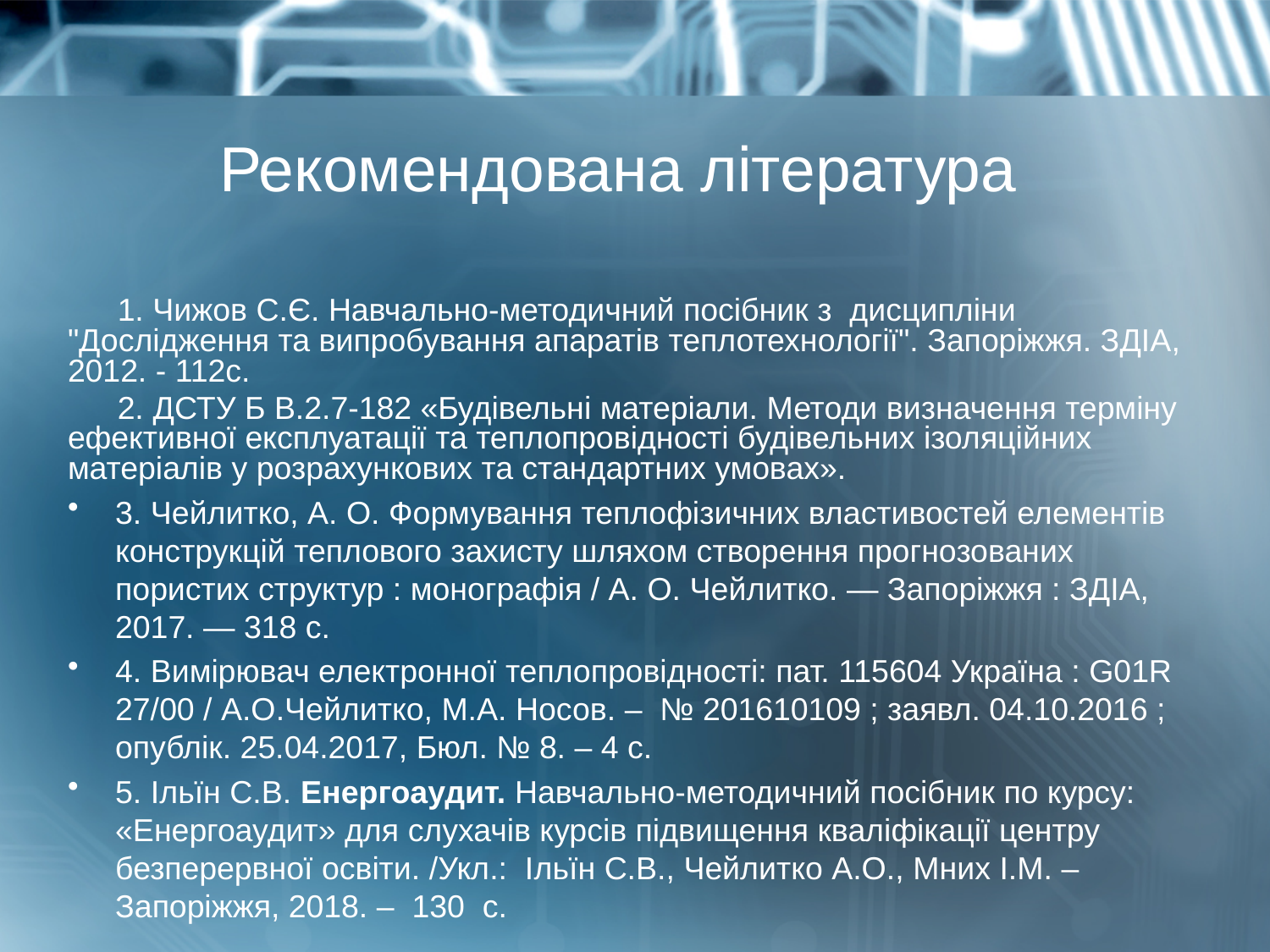

# Рекомендована література

1. Чижов С.Є. Навчально-методичний посібник з  дисципліни "Дослідження та випробування апаратів теплотехнології". Запоріжжя. ЗДІА, 2012. - 112с.
2. ДСТУ Б В.2.7-182 «Будівельні матеріали. Методи визначення терміну ефективної експлуатації та теплопровідності будівельних ізоляційних матеріалів у розрахункових та стандартних умовах».
3. Чейлитко, А. О. Формування теплофізичних властивостей елементів конструкцій теплового захисту шляхом створення прогнозованих пористих структур : монографія / А. О. Чейлитко. — Запоріжжя : ЗДІА, 2017. — 318 с.
4. Вимірювач електронної теплопровідності: пат. 115604 Україна : G01R 27/00 / А.О.Чейлитко, М.А. Носов. –  № 201610109 ; заявл. 04.10.2016 ; опублік. 25.04.2017, Бюл. № 8. – 4 с.
5. Ільїн С.В. Енергоаудит. Навчально-методичний посібник по курсу: «Енергоаудит» для слухачів курсів підвищення кваліфікації центру безперервної освіти. /Укл.:  Ільїн С.В., Чейлитко А.О., Мних І.М. – Запоріжжя, 2018. –  130  с.